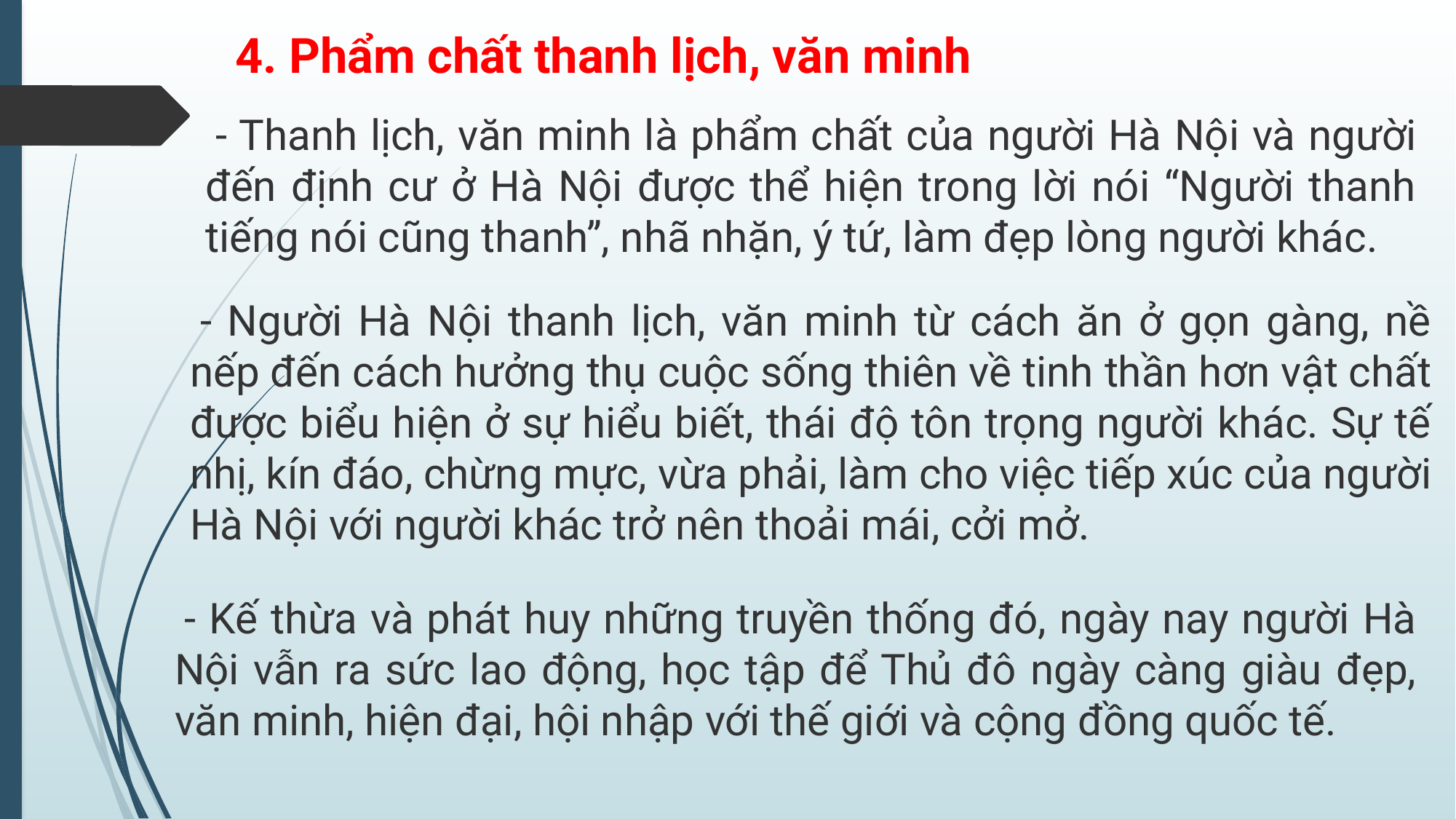

4. Phẩm chất thanh lịch, văn minh
- Thanh lịch, văn minh là phẩm chất của người Hà Nội và người đến định cư ở Hà Nội được thể hiện trong lời nói “Người thanh tiếng nói cũng thanh”, nhã nhặn, ý tứ, làm đẹp lòng người khác.
- Người Hà Nội thanh lịch, văn minh từ cách ăn ở gọn gàng, nề nếp đến cách hưởng thụ cuộc sống thiên về tinh thần hơn vật chất được biểu hiện ở sự hiểu biết, thái độ tôn trọng người khác. Sự tế nhị, kín đáo, chừng mực, vừa phải, làm cho việc tiếp xúc của người Hà Nội với người khác trở nên thoải mái, cởi mở.
- Kế thừa và phát huy những truyền thống đó, ngày nay người Hà Nội vẫn ra sức lao động, học tập để Thủ đô ngày càng giàu đẹp, văn minh, hiện đại, hội nhập với thế giới và cộng đồng quốc tế.